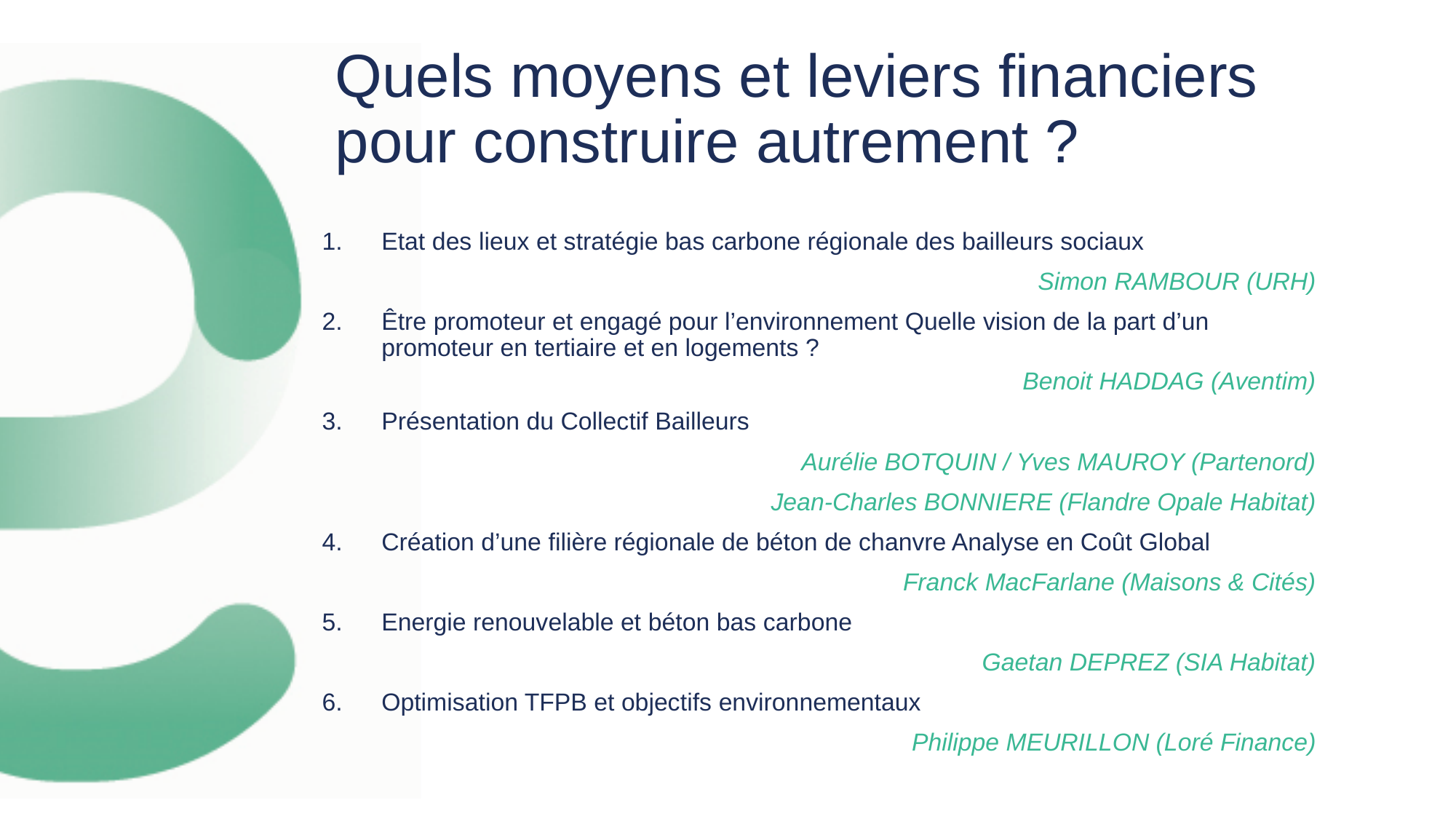

# Quels moyens et leviers financiers pour construire autrement ?
Etat des lieux et stratégie bas carbone régionale des bailleurs sociaux
				Simon RAMBOUR (URH)
Être promoteur et engagé pour l’environnement Quelle vision de la part d’un promoteur en tertiaire et en logements ?
Benoit HADDAG (Aventim)
Présentation du Collectif Bailleurs
Aurélie BOTQUIN / Yves MAUROY (Partenord)
Jean-Charles BONNIERE (Flandre Opale Habitat)
Création d’une filière régionale de béton de chanvre Analyse en Coût Global
Franck MacFarlane (Maisons & Cités)
Energie renouvelable et béton bas carbone
Gaetan DEPREZ (SIA Habitat)
Optimisation TFPB et objectifs environnementaux
Philippe MEURILLON (Loré Finance)